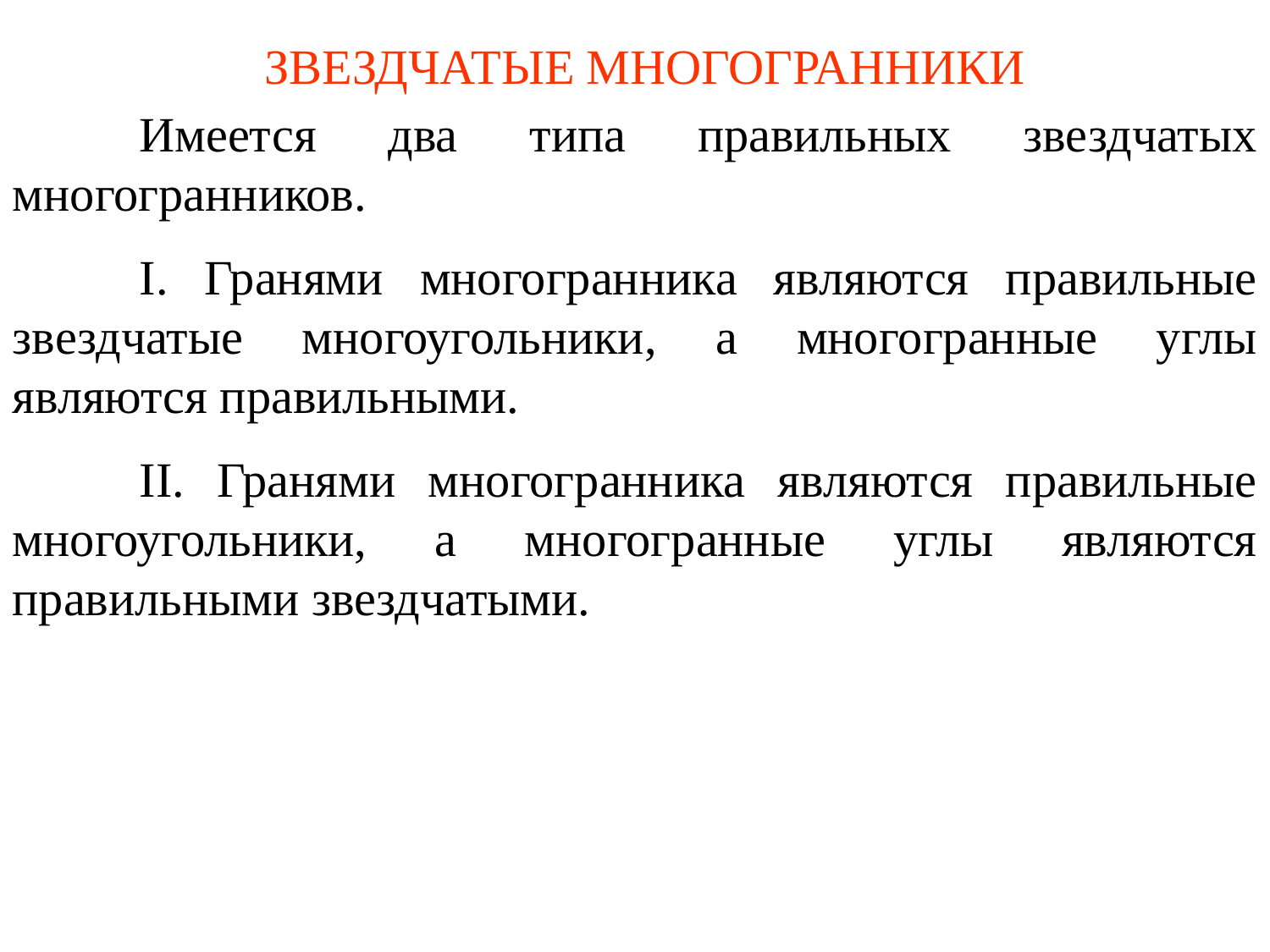

# ЗВЕЗДЧАТЫЕ МНОГОГРАННИКИ
	Имеется два типа правильных звездчатых многогранников.
	I. Гранями многогранника являются правильные звездчатые многоугольники, а многогранные углы являются правильными.
	II. Гранями многогранника являются правильные многоугольники, а многогранные углы являются правильными звездчатыми.